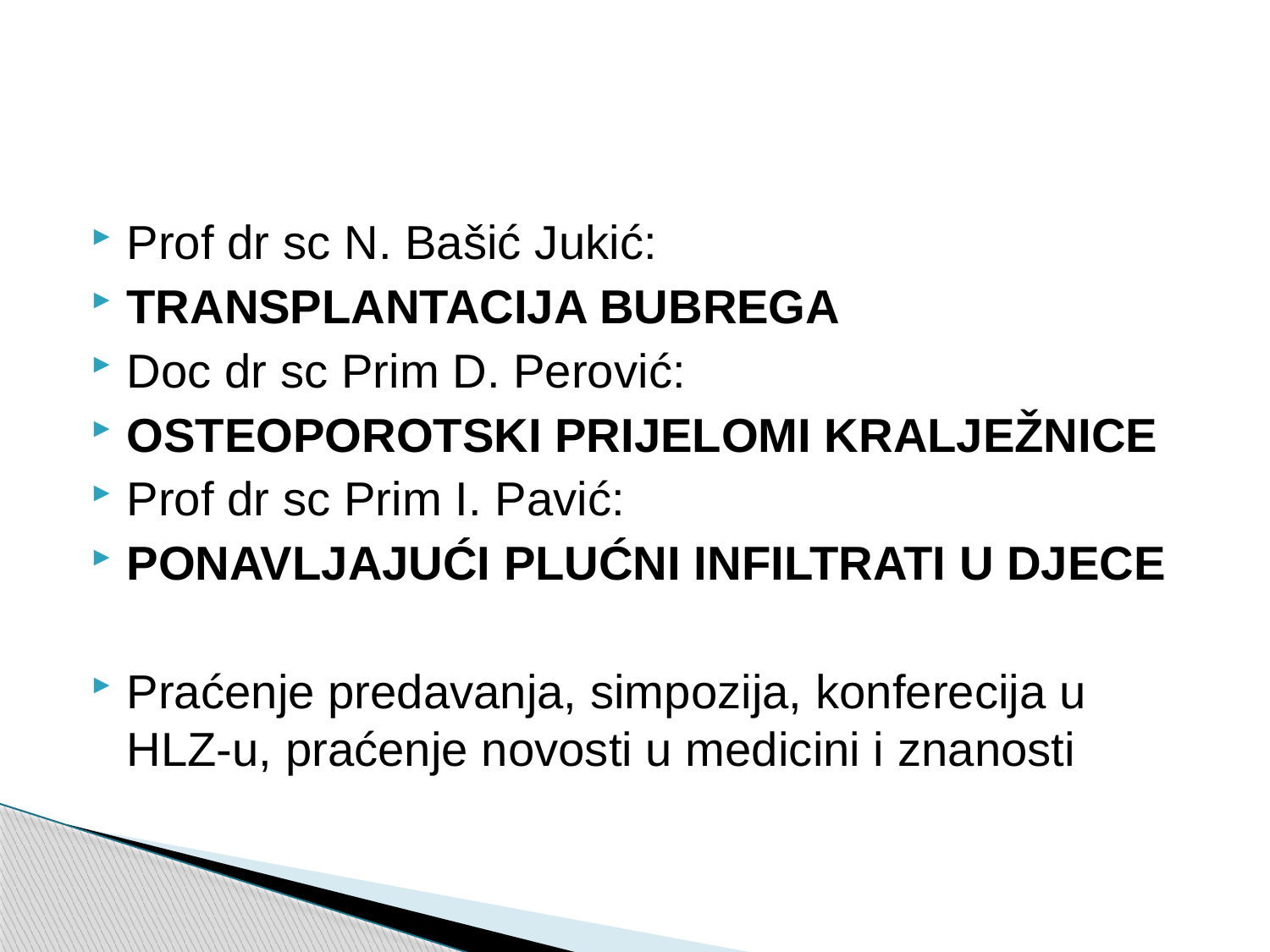

#
Prof dr sc N. Bašić Jukić:
TRANSPLANTACIJA BUBREGA
Doc dr sc Prim D. Perović:
OSTEOPOROTSKI PRIJELOMI KRALJEŽNICE
Prof dr sc Prim I. Pavić:
PONAVLJAJUĆI PLUĆNI INFILTRATI U DJECE

Praćenje predavanja, simpozija, konferecija u HLZ-u, praćenje novosti u medicini i znanosti